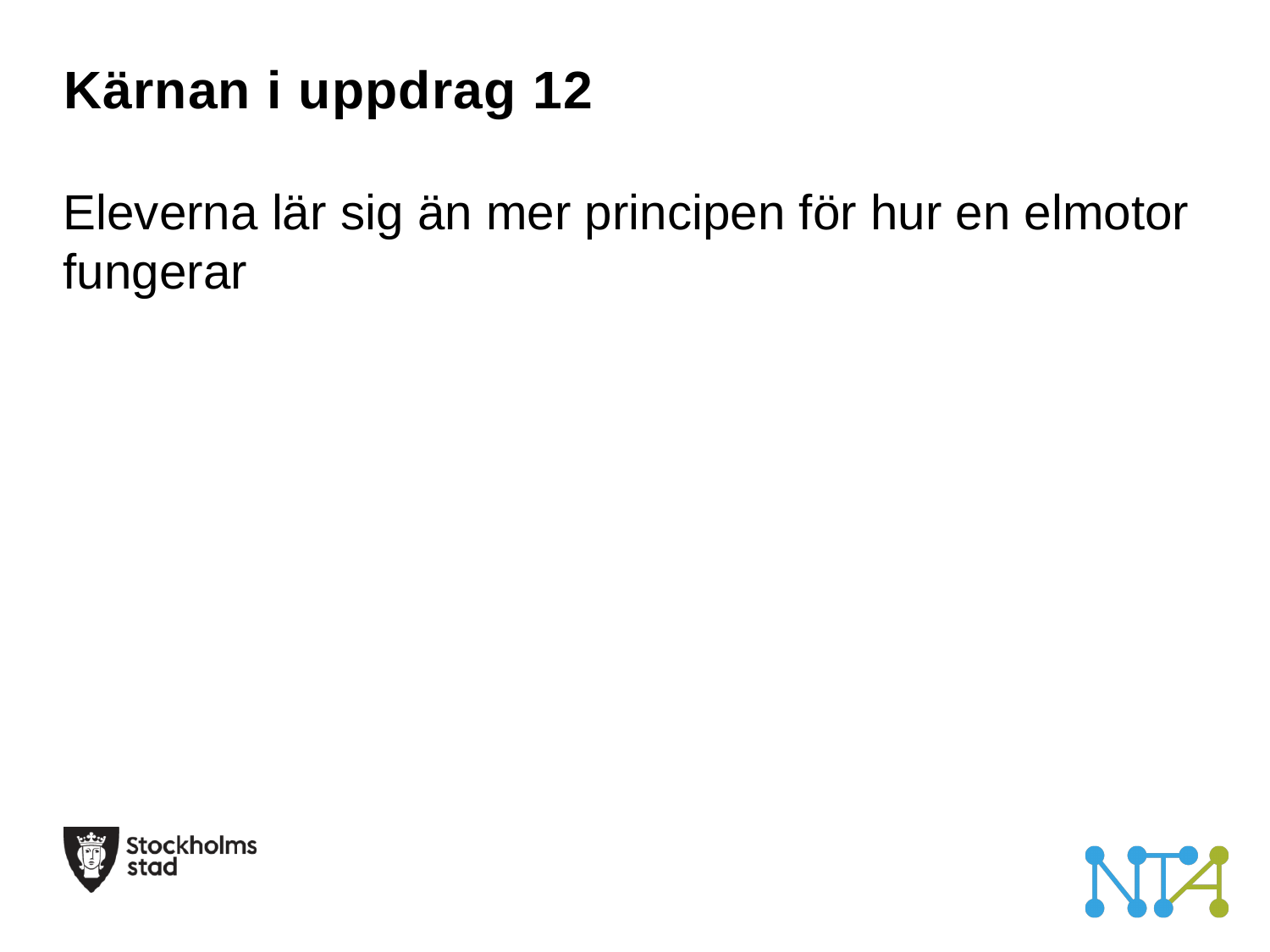

# Kärnan i uppdrag 12
Eleverna lär sig än mer principen för hur en elmotor fungerar